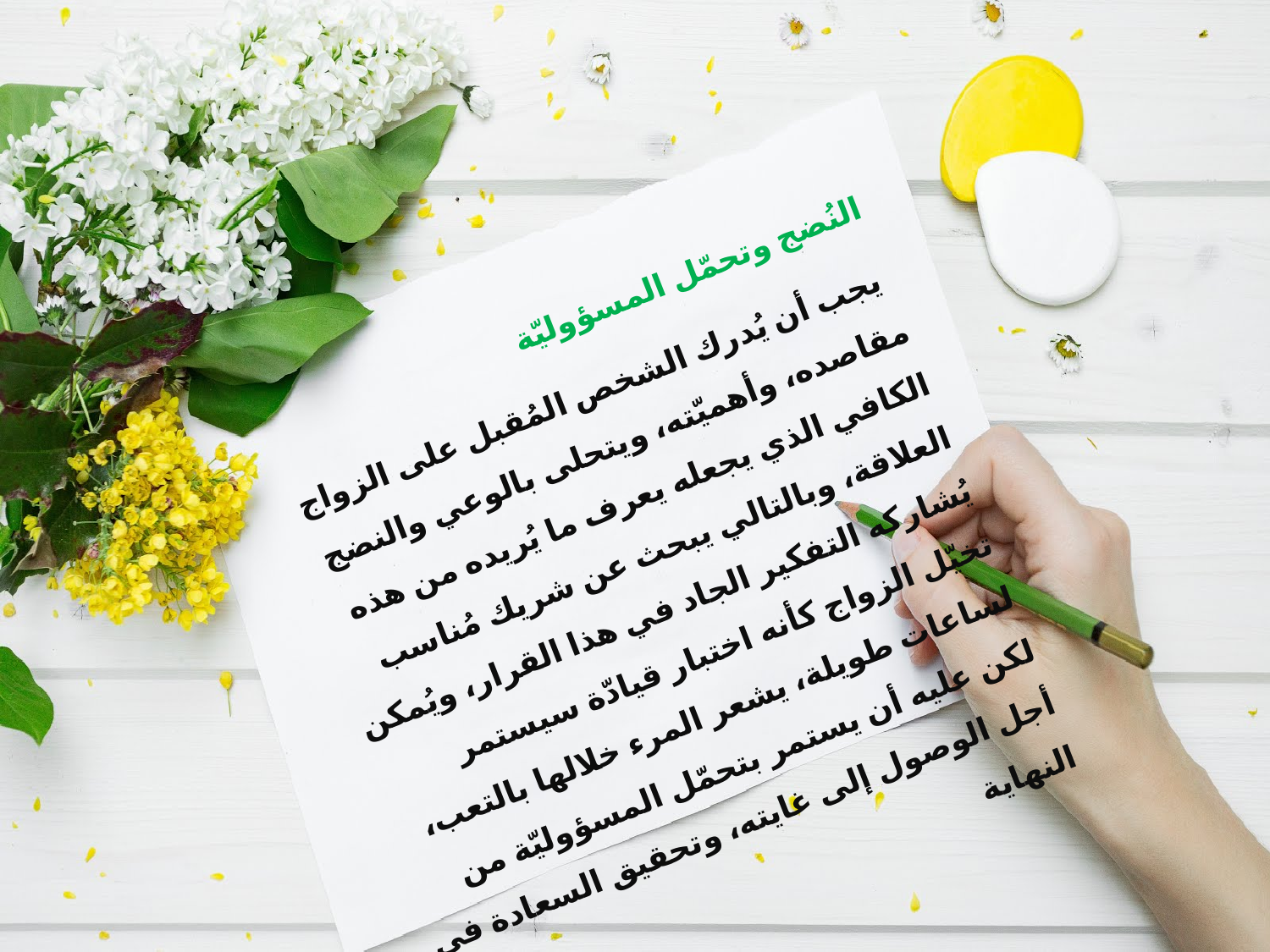

النُضج وتحمّل المسؤوليّة
 يجب أن يُدرك الشخص المُقبل على الزواج مقاصده، وأهميّته، ويتحلى بالوعي والنضج الكافي الذي يجعله يعرف ما يُريده من هذه العلاقة، وبالتالي يبحث عن شريك مُناسب يُشاركه التفكير الجاد في هذا القرار، ويُمكن تخيّل الزواج كأنه اختبار قيادّة سيستمر لساعات طويلة، يشعر المرء خلالها بالتعب، لكن عليه أن يستمر بتحمّل المسؤوليّة من أجل الوصول إلى غايته، وتحقيق السعادة في النهاية